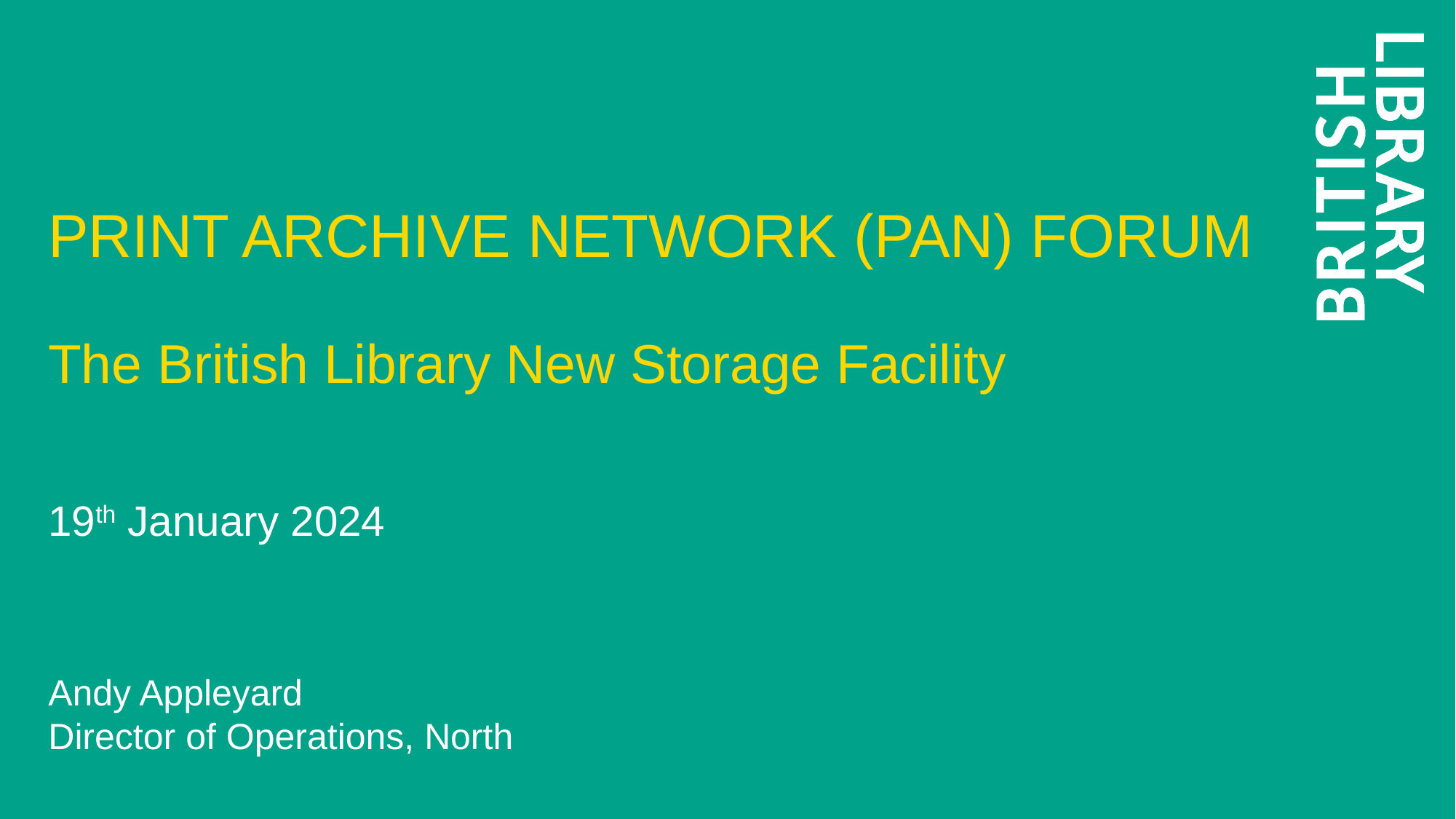

# PRINT ARCHIVE NETWORK (PAN) FORUM The British Library New Storage Facility
19th January 2024
Andy Appleyard
Director of Operations, North